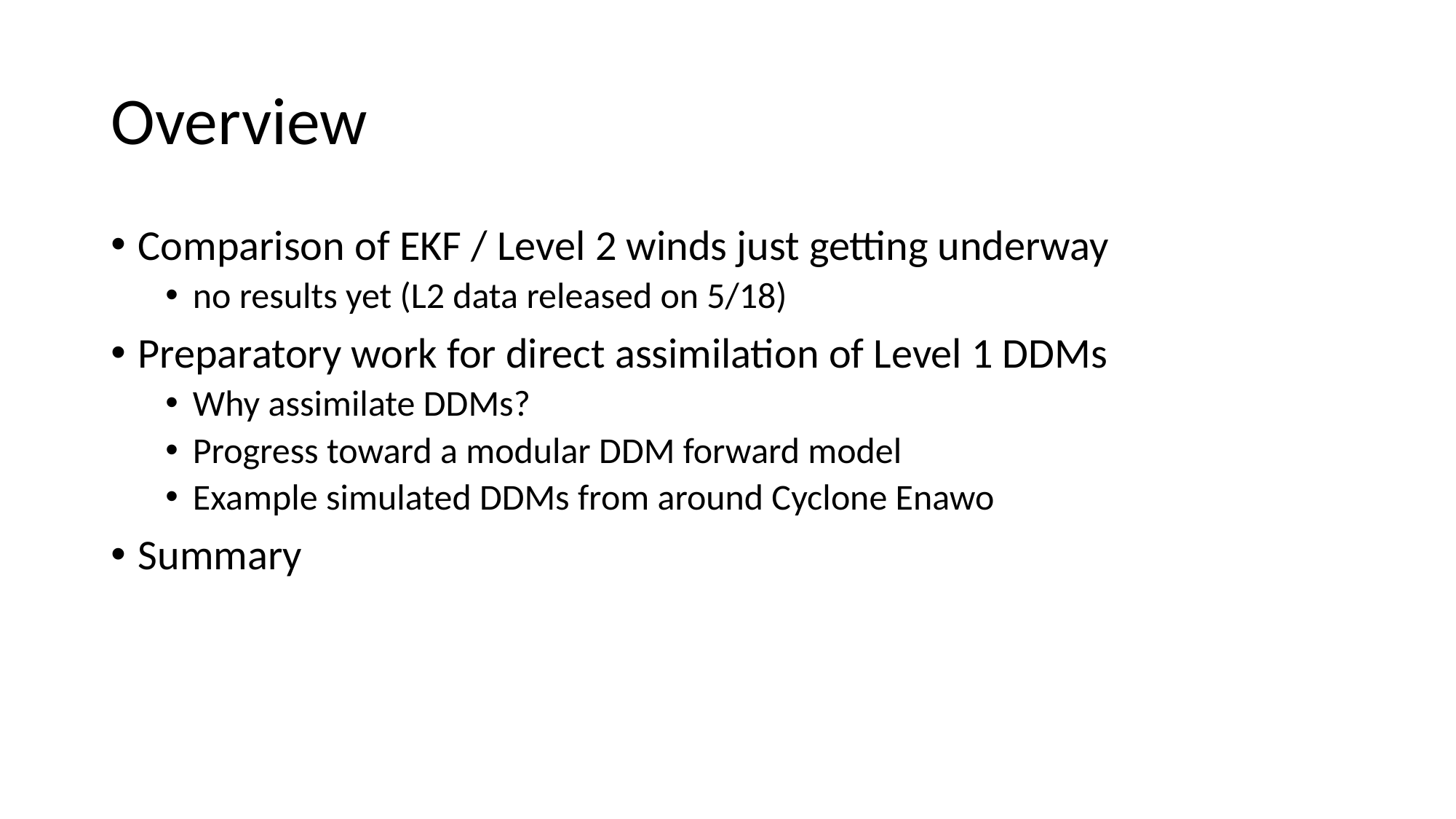

# Overview
Comparison of EKF / Level 2 winds just getting underway
no results yet (L2 data released on 5/18)
Preparatory work for direct assimilation of Level 1 DDMs
Why assimilate DDMs?
Progress toward a modular DDM forward model
Example simulated DDMs from around Cyclone Enawo
Summary